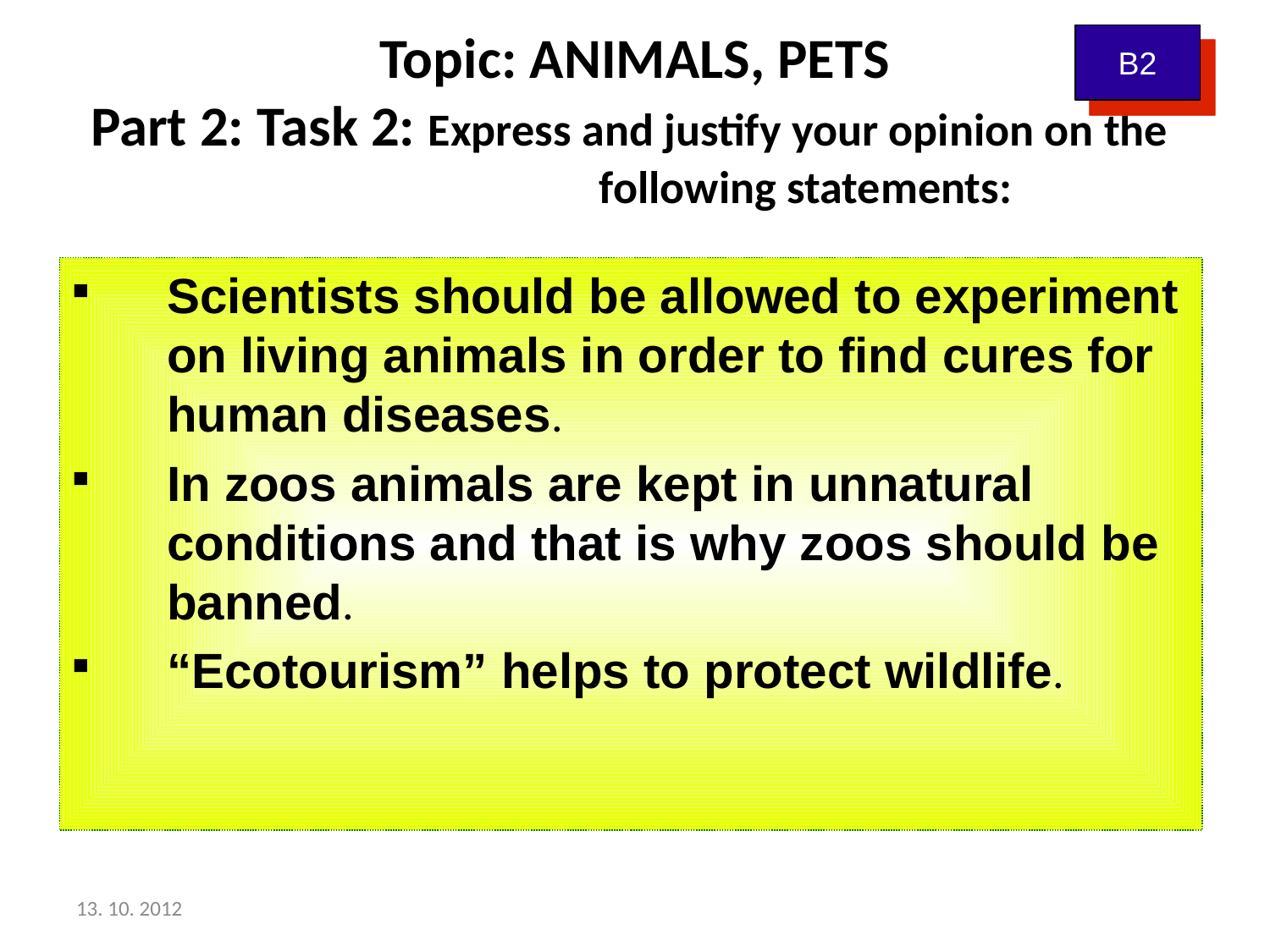

# Topic: ANIMALS, PETS Part 2: Task 2: Express and justify your opinion on the 					   following statements:
B2
Scientists should be allowed to experiment on living animals in order to find cures for human diseases.
In zoos animals are kept in unnatural conditions and that is why zoos should be banned.
“Ecotourism” helps to protect wildlife.

13. 10. 2012